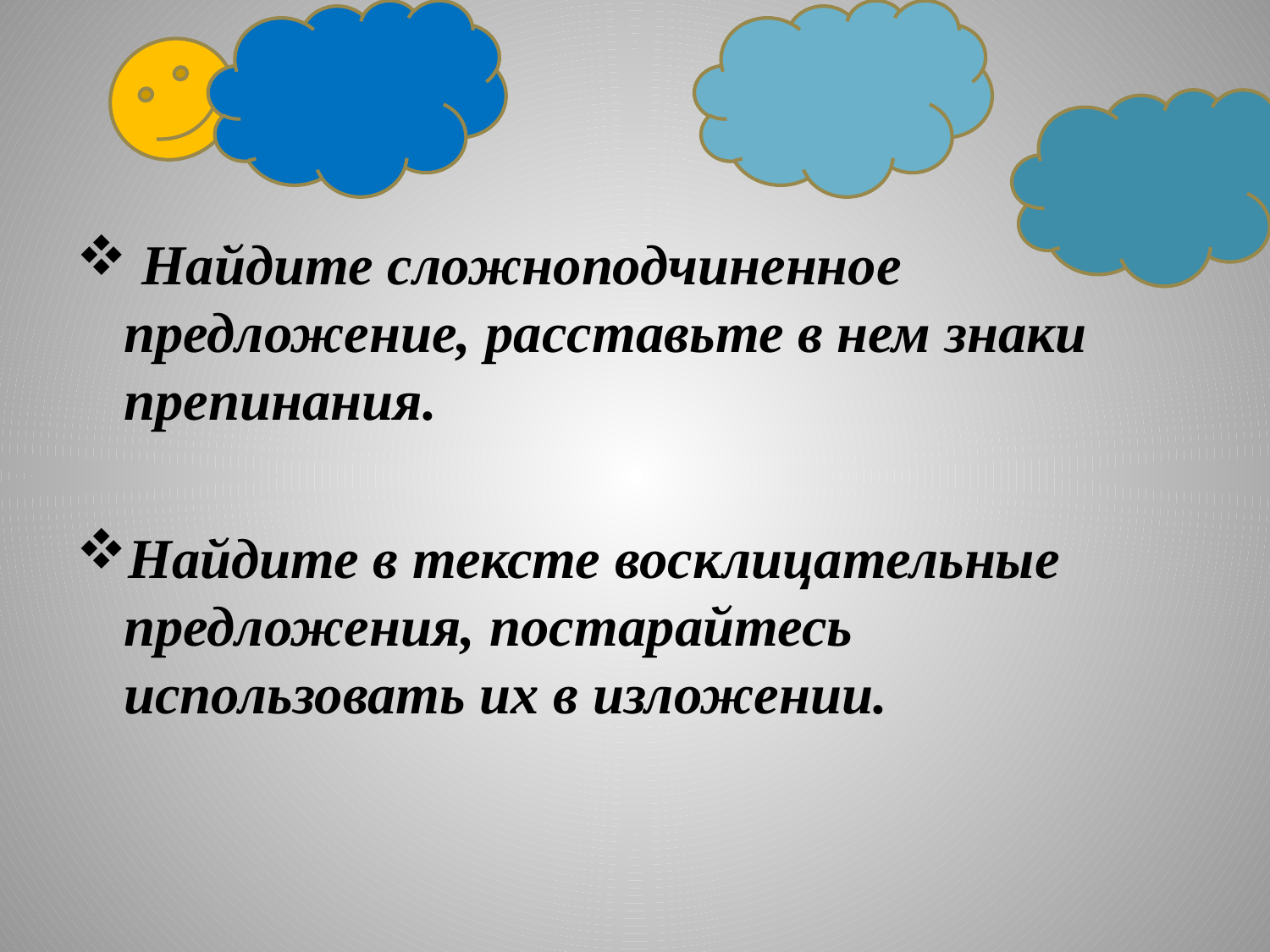

#

 Найдите сложноподчиненное предложение, расставьте в нем знаки препинания.

Найдите в тексте восклицательные предложения, постарайтесь использовать их в изложении.